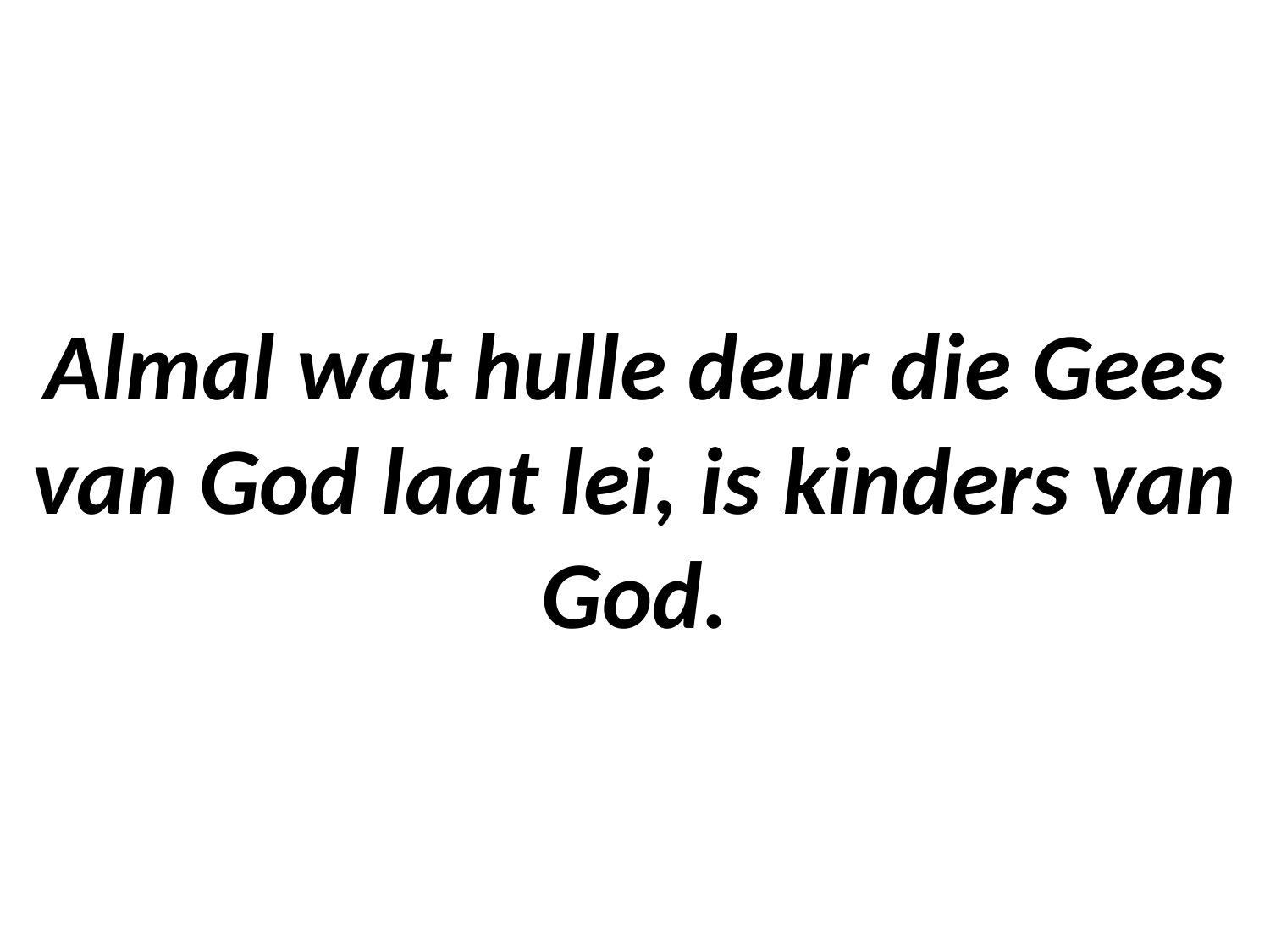

# Almal wat hulle deur die Gees van God laat lei, is kinders van God.